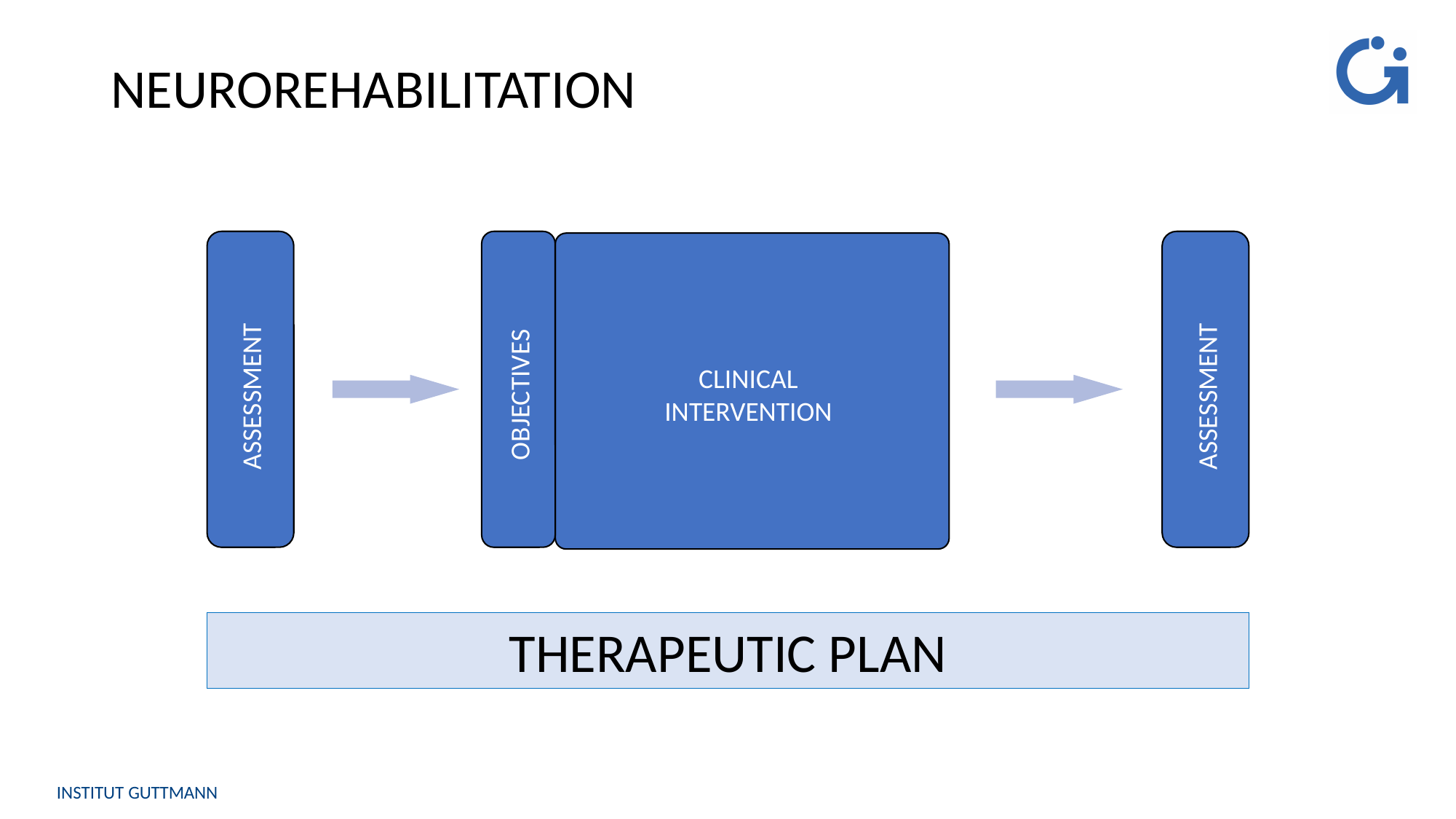

# NEUROREHABILITATION

CLINICAL INTERVENTION
OBJECTIVES
ASSESSMENT
ASSESSMENT

THERAPEUTIC PLAN